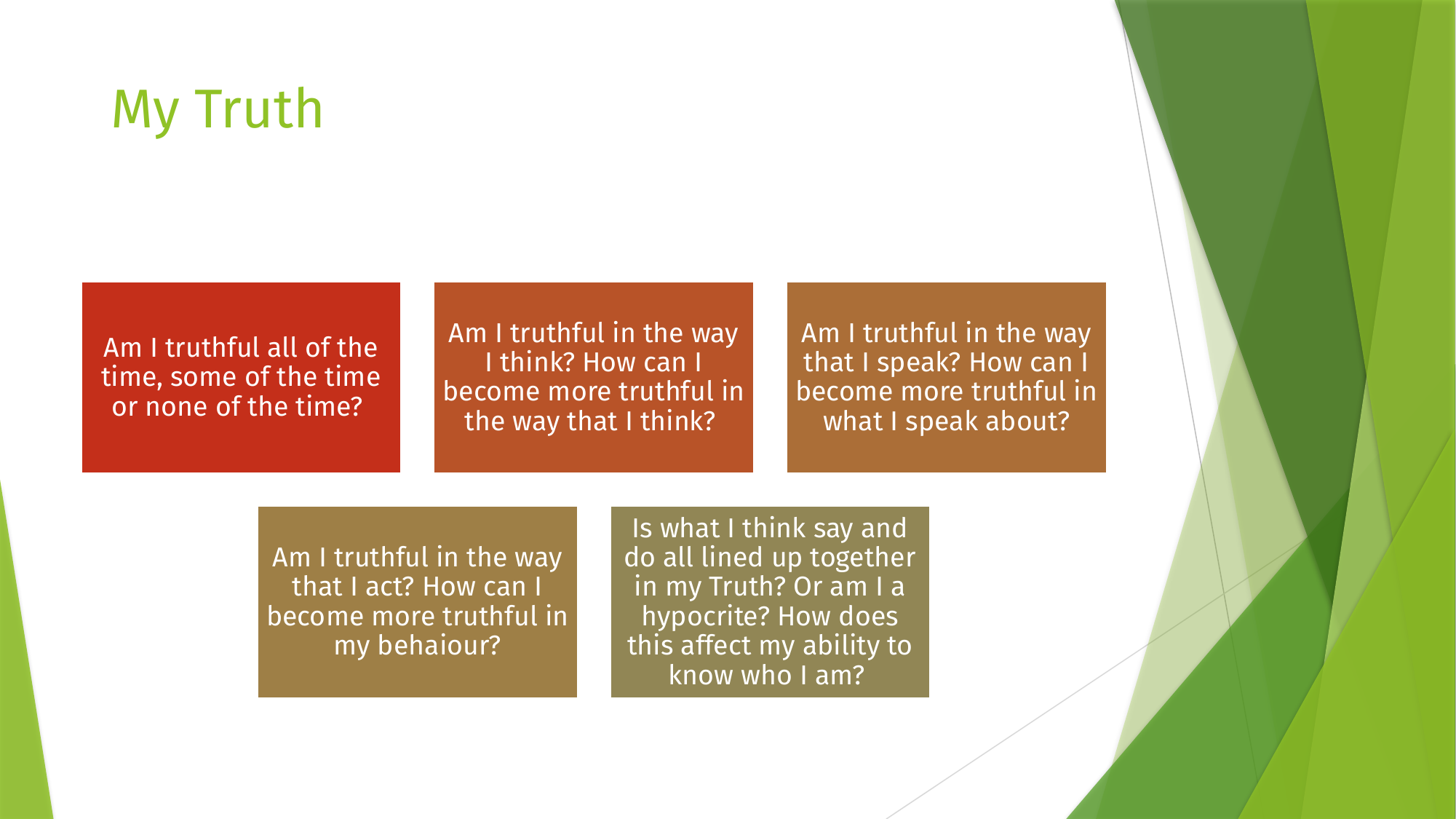

# My Truth
Am I truthful all of the time, some of the time or none of the time?
Am I truthful in the way I think? How can I become more truthful in the way that I think?
Am I truthful in the way that I speak? How can I become more truthful in what I speak about?
Am I truthful in the way that I act? How can I become more truthful in my behaiour?
Is what I think say and do all lined up together in my Truth? Or am I a hypocrite? How does this affect my ability to know who I am?